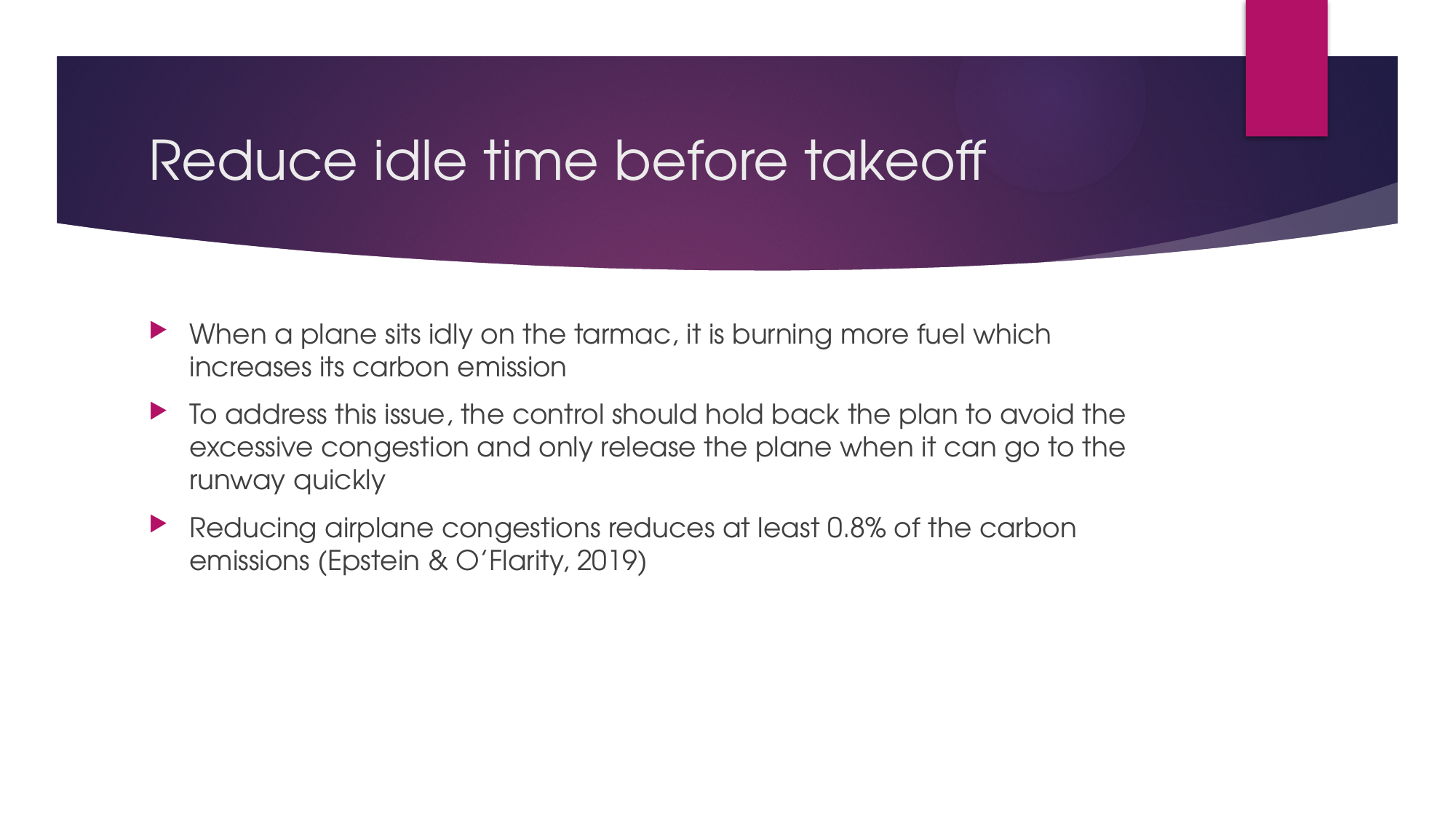

# Reduce idle time before takeoff
When a plane sits idly on the tarmac, it is burning more fuel which increases its carbon emission
To address this issue, the control should hold back the plan to avoid the excessive congestion and only release the plane when it can go to the runway quickly
Reducing airplane congestions reduces at least 0.8% of the carbon emissions (Epstein & O’Flarity, 2019)